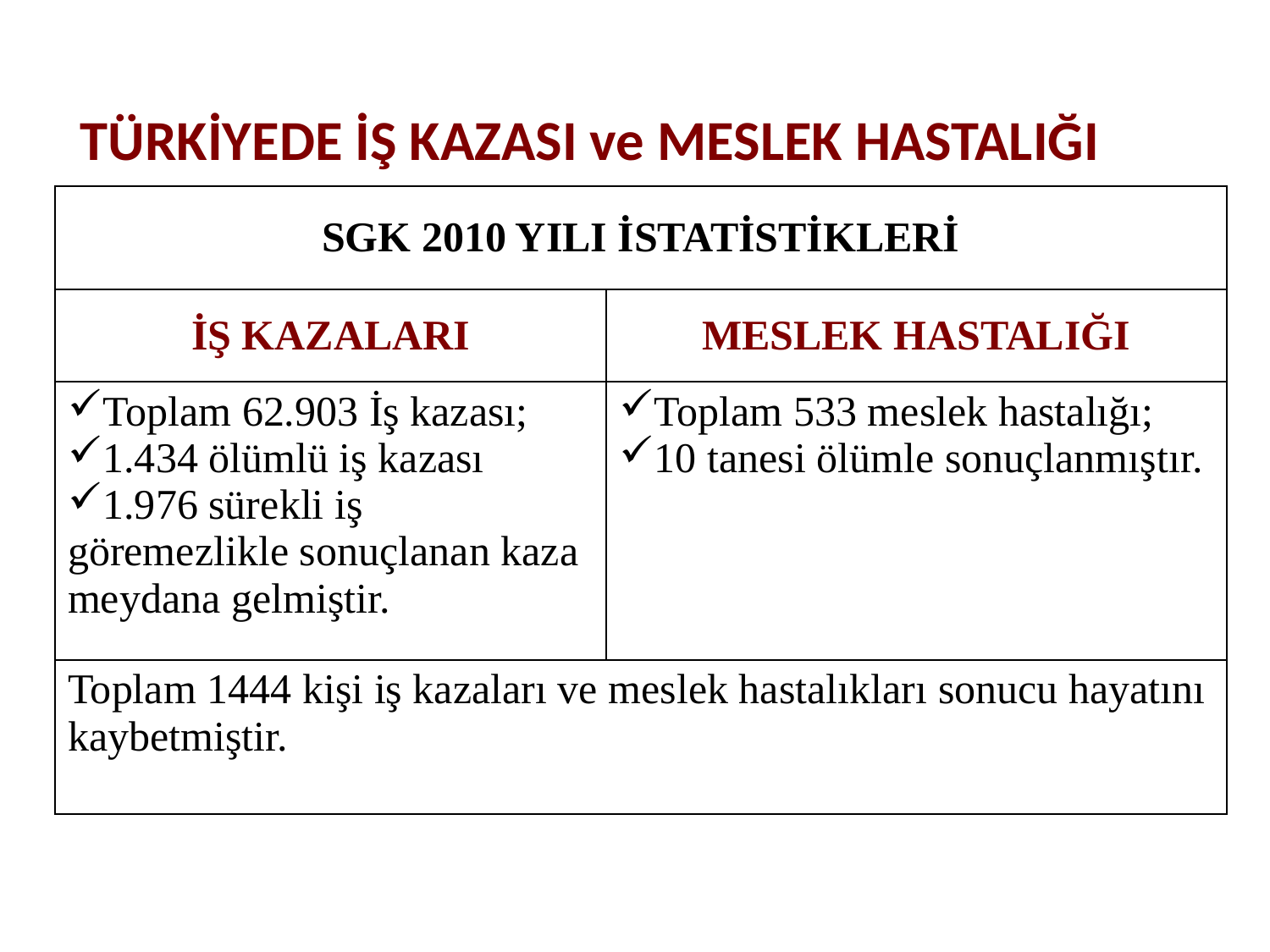

# TÜRKİYEDE İŞ KAZASI ve MESLEK HASTALIĞI
| SGK 2010 YILI İSTATİSTİKLERİ |  |
| --- | --- |
| İŞ KAZALARI | MESLEK HASTALIĞI |
| Toplam 62.903 İş kazası; 1.434 ölümlü iş kazası 1.976 sürekli iş göremezlikle sonuçlanan kaza meydana gelmiştir. | Toplam 533 meslek hastalığı; 10 tanesi ölümle sonuçlanmıştır. |
| Toplam 1444 kişi iş kazaları ve meslek hastalıkları sonucu hayatını kaybetmiştir. |  |